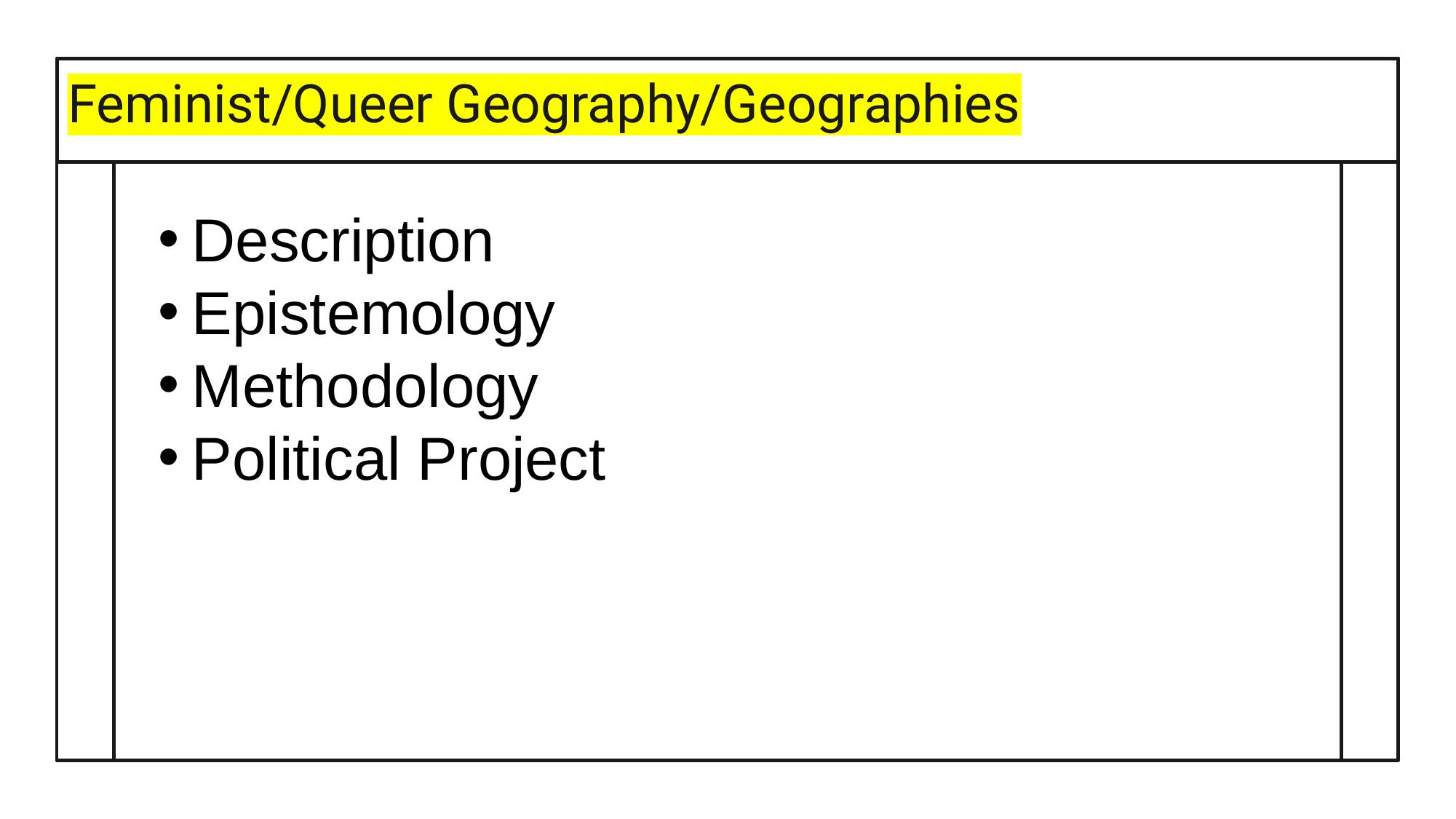

# Feminist/Queer Geography/Geographies
Description
Epistemology
Methodology
Political Project